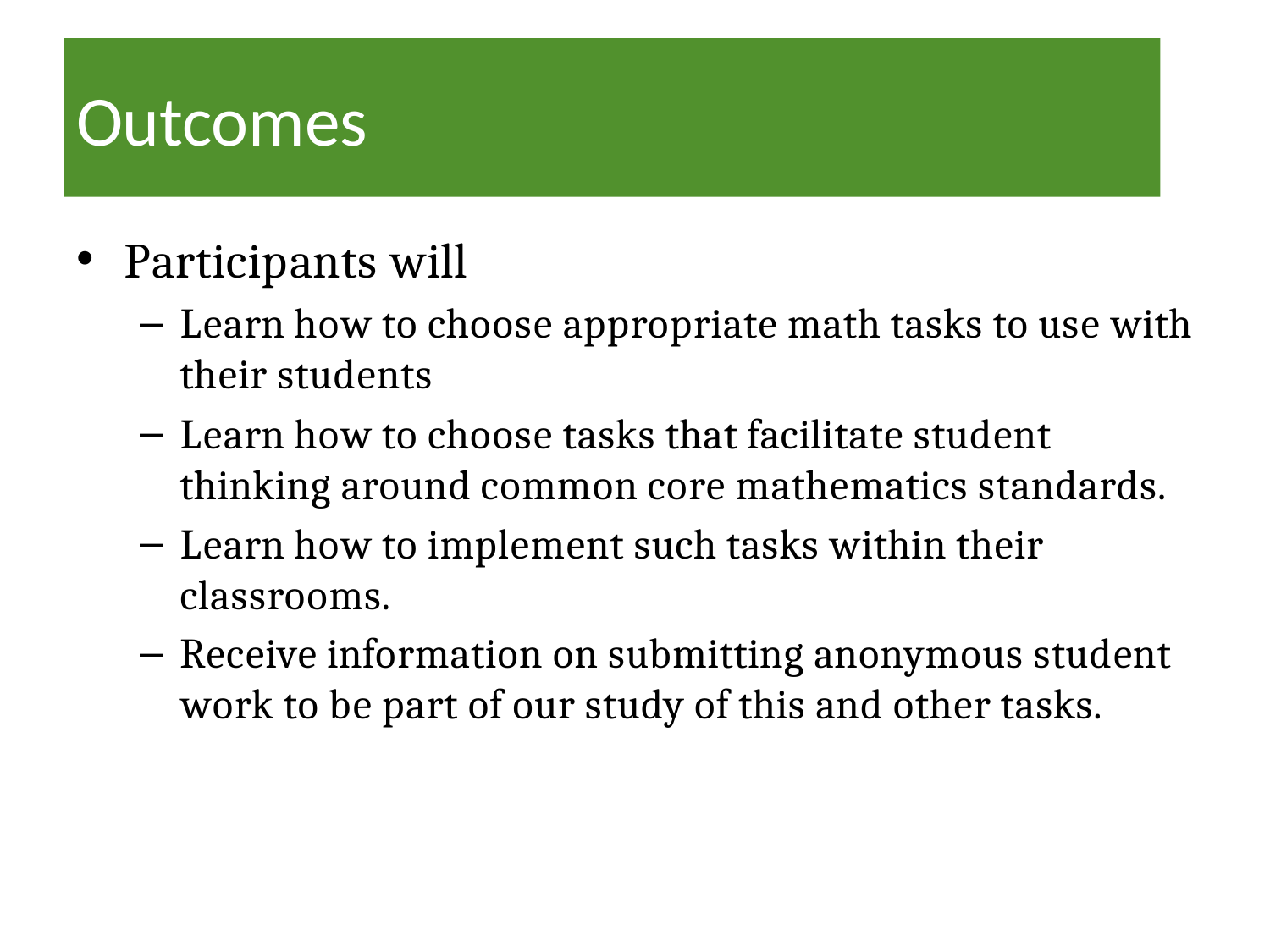

# Outcomes
Participants will
Learn how to choose appropriate math tasks to use with their students
Learn how to choose tasks that facilitate student thinking around common core mathematics standards.
Learn how to implement such tasks within their classrooms.
Receive information on submitting anonymous student work to be part of our study of this and other tasks.